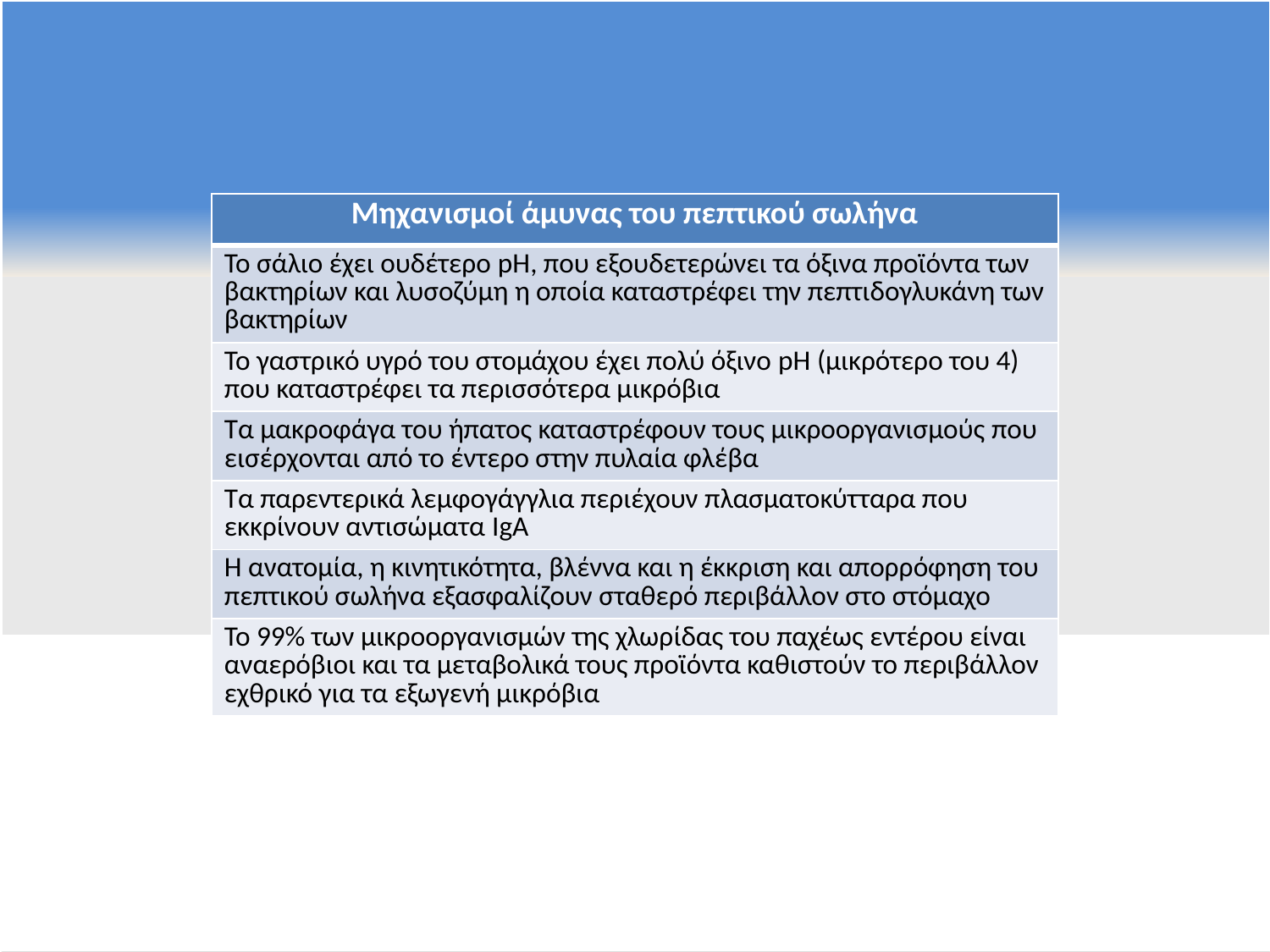

| Μηχανισμοί άμυνας του πεπτικού σωλήνα |
| --- |
| Το σάλιο έχει ουδέτερο pH, που εξουδετερώνει τα όξινα προϊόντα των βακτηρίων και λυσοζύμη η οποία καταστρέφει την πεπτιδογλυκάνη των βακτηρίων |
| Το γαστρικό υγρό του στομάχου έχει πολύ όξινο pH (μικρότερο του 4) που καταστρέφει τα περισσότερα μικρόβια |
| Τα μακροφάγα του ήπατος καταστρέφουν τους μικροοργανισμούς που εισέρχονται από το έντερο στην πυλαία φλέβα |
| Τα παρεντερικά λεμφογάγγλια περιέχουν πλασματοκύτταρα που εκκρίνουν αντισώματα IgA |
| Η ανατομία, η κινητικότητα, βλέννα και η έκκριση και απορρόφηση του πεπτικού σωλήνα εξασφαλίζουν σταθερό περιβάλλον στο στόμαχο |
| Το 99% των μικροοργανισμών της χλωρίδας του παχέως εντέρου είναι αναερόβιοι και τα μεταβολικά τους προϊόντα καθιστούν το περιβάλλον εχθρικό για τα εξωγενή μικρόβια |